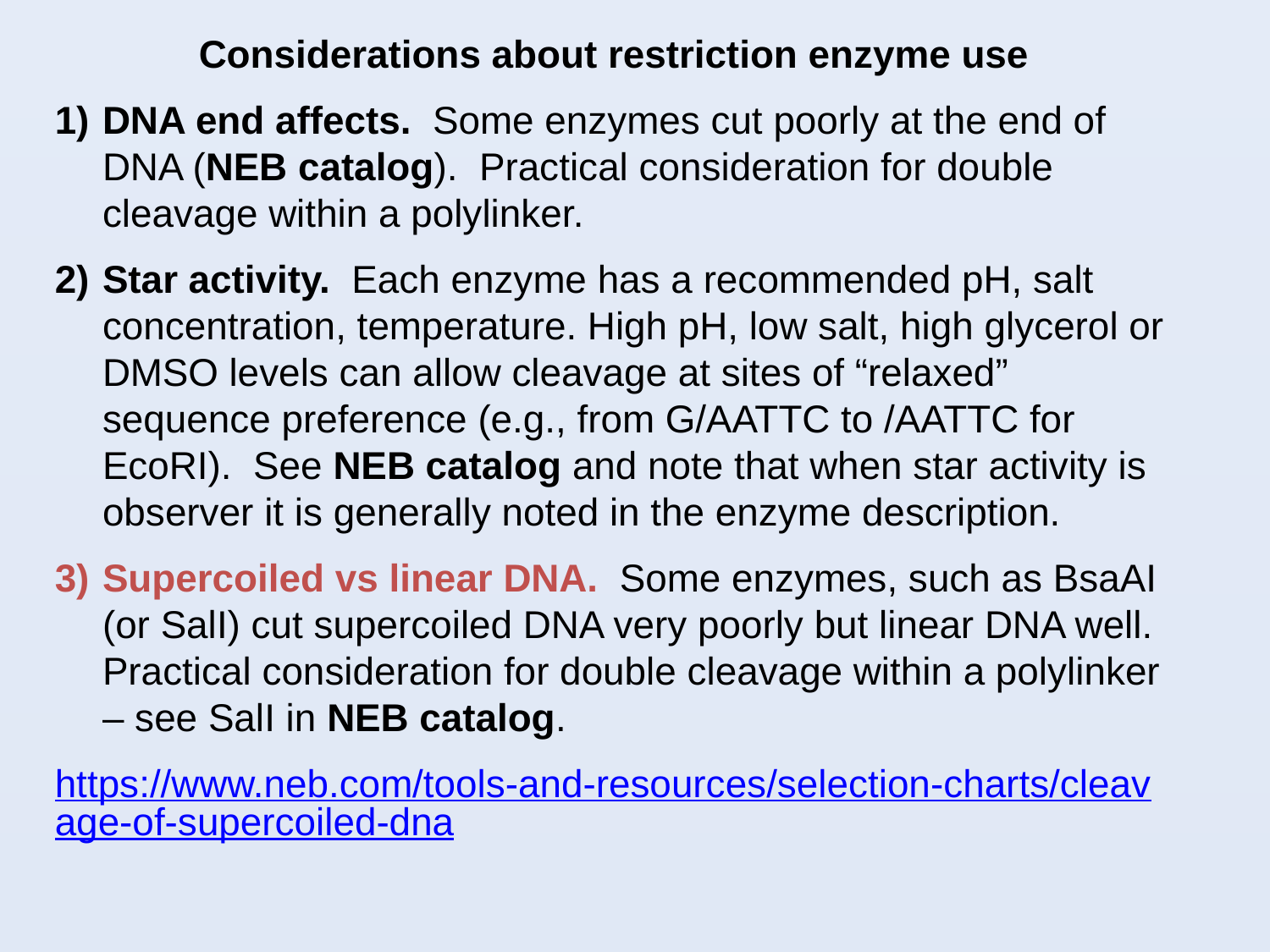

Considerations about restriction enzyme use
DNA end affects.  Some enzymes cut poorly at the end of DNA (NEB catalog).  Practical consideration for double cleavage within a polylinker.
Star activity.  Each enzyme has a recommended pH, salt concentration, temperature. High pH, low salt, high glycerol or DMSO levels can allow cleavage at sites of “relaxed” sequence preference (e.g., from G/AATTC to /AATTC for EcoRI).  See NEB catalog and note that when star activity is observer it is generally noted in the enzyme description.
Supercoiled vs linear DNA.  Some enzymes, such as BsaAI (or SalI) cut supercoiled DNA very poorly but linear DNA well. Practical consideration for double cleavage within a polylinker – see SalI in NEB catalog.
https://www.neb.com/tools-and-resources/selection-charts/cleavage-of-supercoiled-dna